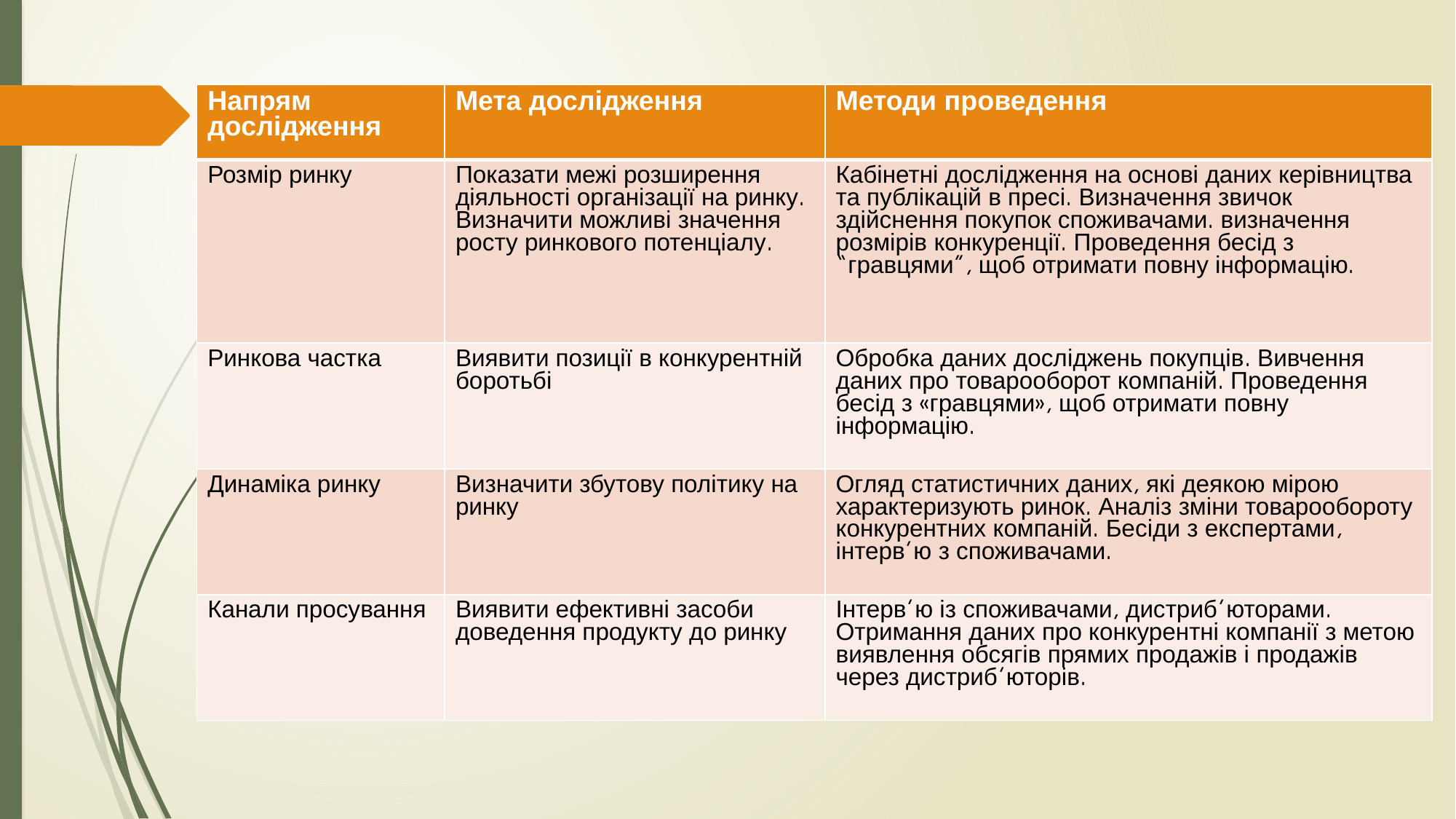

| Напрям дослідження | Мета дослідження | Методи проведення |
| --- | --- | --- |
| Розмір ринку | Показати межі розширення діяльності організації на ринку. Визначити можливі значення росту ринкового потенціалу. | Кабінетні дослідження на основі даних керівництва та публікацій в пресі. Визначення звичок здійснення покупок споживачами. визначення розмірів конкуренції. Проведення бесід з “гравцями”, щоб отримати повну інформацію. |
| Ринкова частка | Виявити позиції в конкурентній боротьбі | Обробка даних досліджень покупців. Вивчення даних про товарооборот компаній. Проведення бесід з «гравцями», щоб отримати повну інформацію. |
| Динаміка ринку | Визначити збутову політику на ринку | Огляд статистичних даних, які деякою мірою характеризують ринок. Аналіз зміни товарообороту конкурентних компаній. Бесіди з експертами, інтерв’ю з споживачами. |
| Канали просування | Виявити ефективні засоби доведення продукту до ринку | Інтерв’ю із споживачами, дистриб’юторами. Отримання даних про конкурентні компанії з метою виявлення обсягів прямих продажів і продажів через дистриб’юторів. |